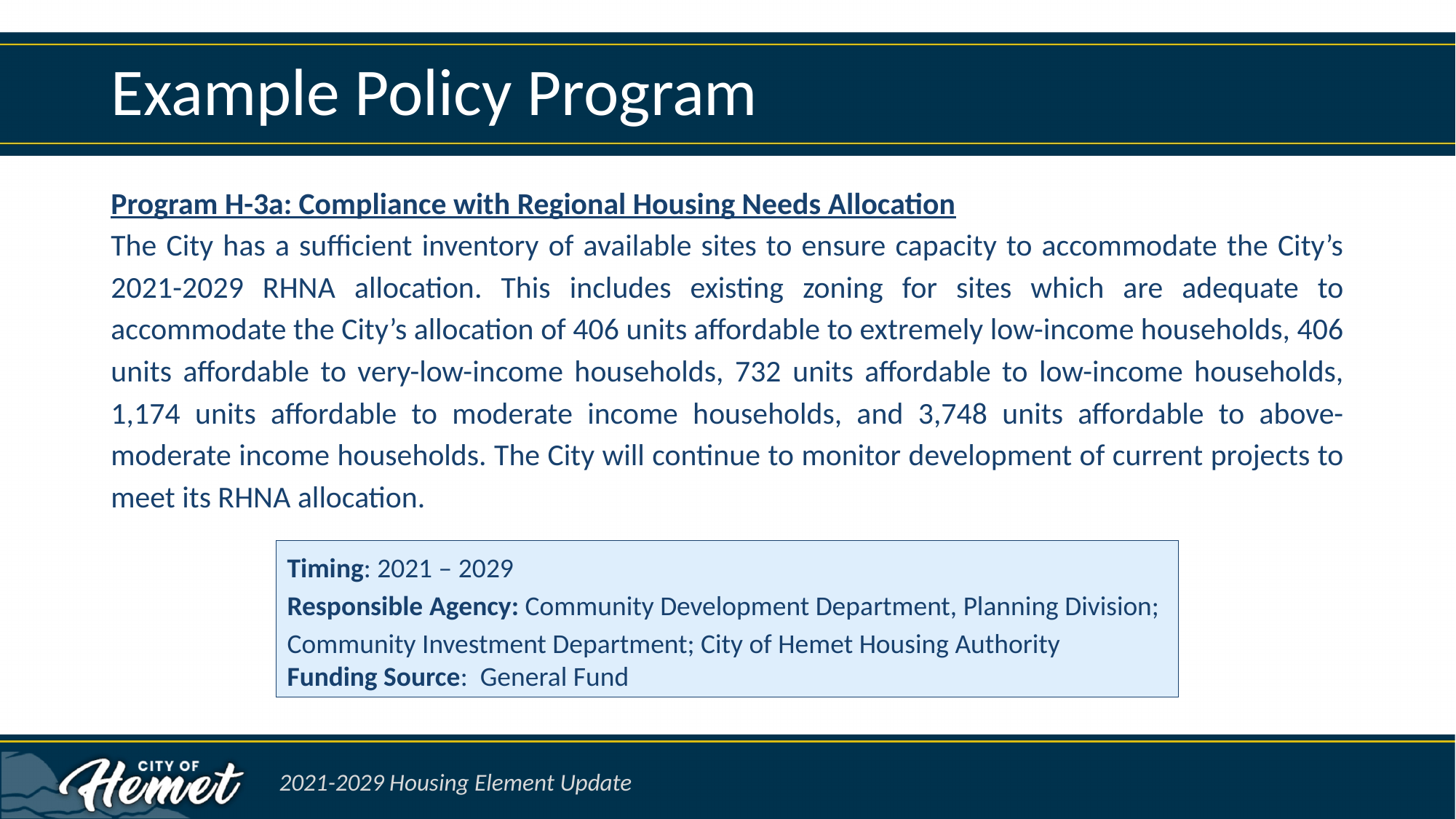

# Example Policy Program
Program H-3a: Compliance with Regional Housing Needs Allocation
The City has a sufficient inventory of available sites to ensure capacity to accommodate the City’s 2021-2029 RHNA allocation. This includes existing zoning for sites which are adequate to accommodate the City’s allocation of 406 units affordable to extremely low-income households, 406 units affordable to very-low-income households, 732 units affordable to low-income households, 1,174 units affordable to moderate income households, and 3,748 units affordable to above-moderate income households. The City will continue to monitor development of current projects to meet its RHNA allocation.
Timing: 2021 – 2029
Responsible Agency: Community Development Department, Planning Division; Community Investment Department; City of Hemet Housing Authority
Funding Source:  General Fund